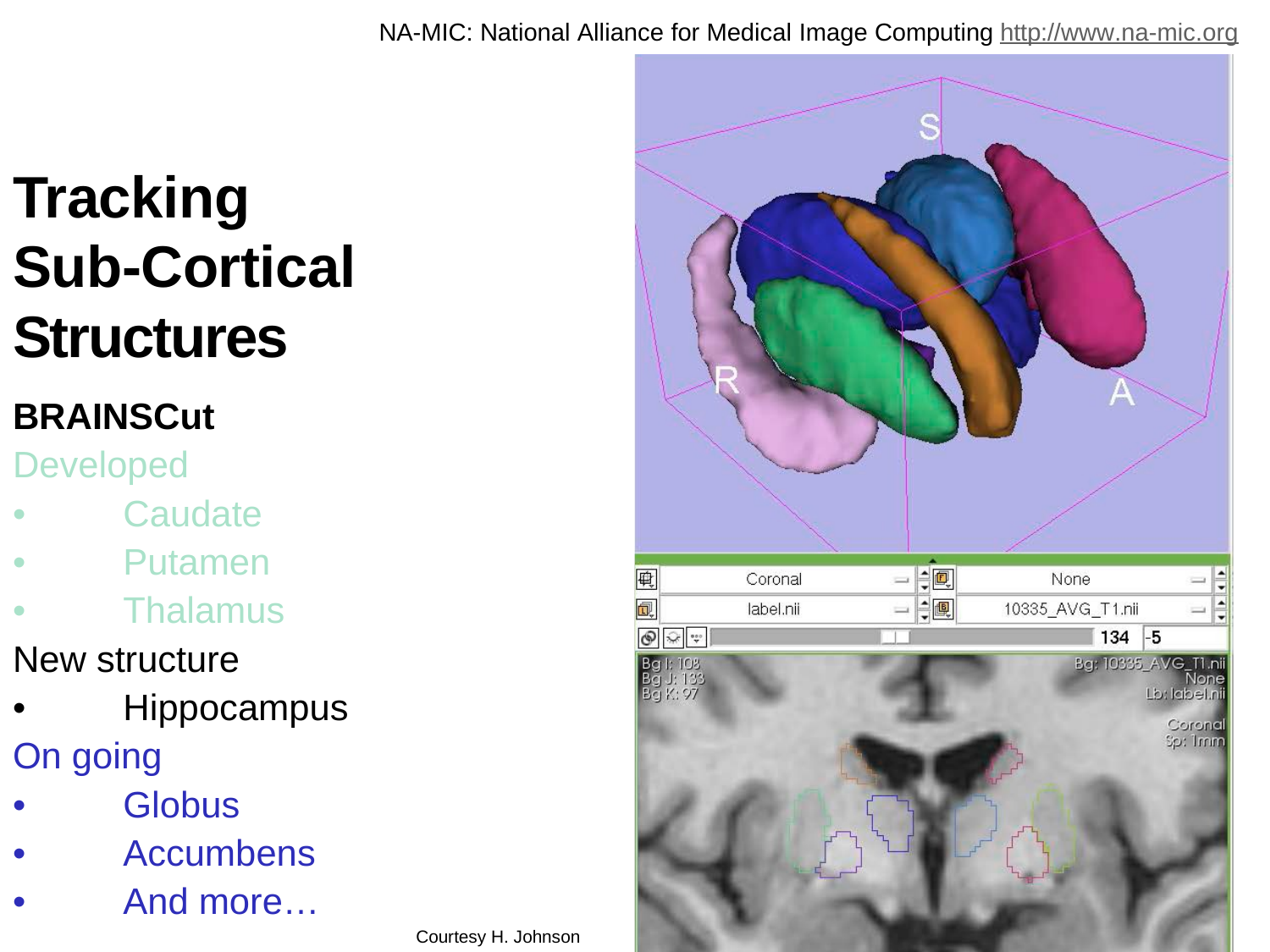

NA-MIC: National Alliance for Medical Image Computing http://www.na-mic.org

Tracking
Sub-Cortical
Structures

BRAINSCut
Developed
• 	Caudate
• 	Putamen
• 	Thalamus
New structure
• 	Hippocampus
On going
• 	Globus
• 	Accumbens
• 	And more…
Courtesy H. Johnson